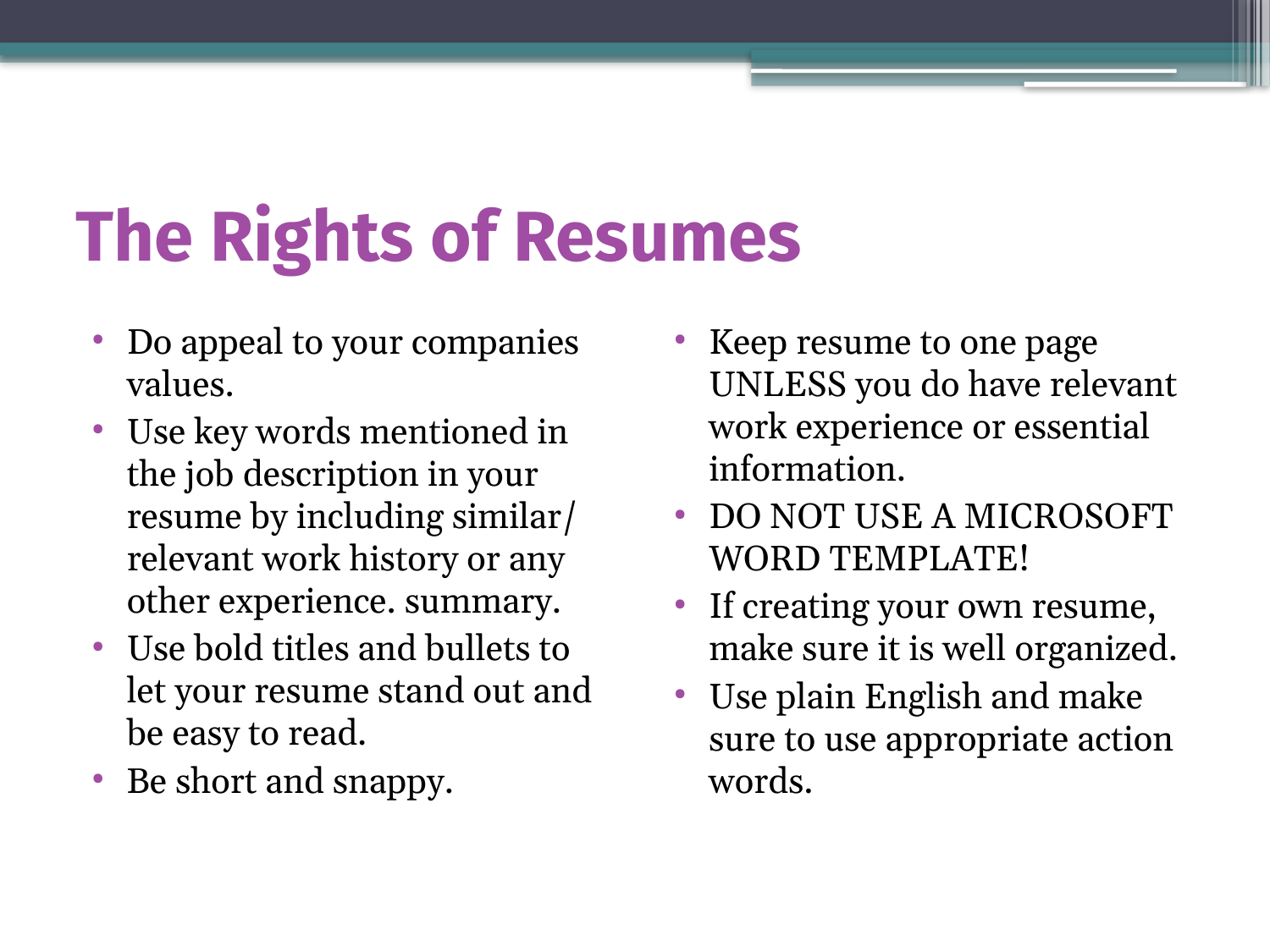

# The Rights of Resumes
Do appeal to your companies values.
Use key words mentioned in the job description in your resume by including similar/ relevant work history or any other experience. summary.
Use bold titles and bullets to let your resume stand out and be easy to read.
Be short and snappy.

Keep resume to one page UNLESS you do have relevant work experience or essential information.
DO NOT USE A MICROSOFT WORD TEMPLATE!
If creating your own resume, make sure it is well organized.
Use plain English and make sure to use appropriate action words.